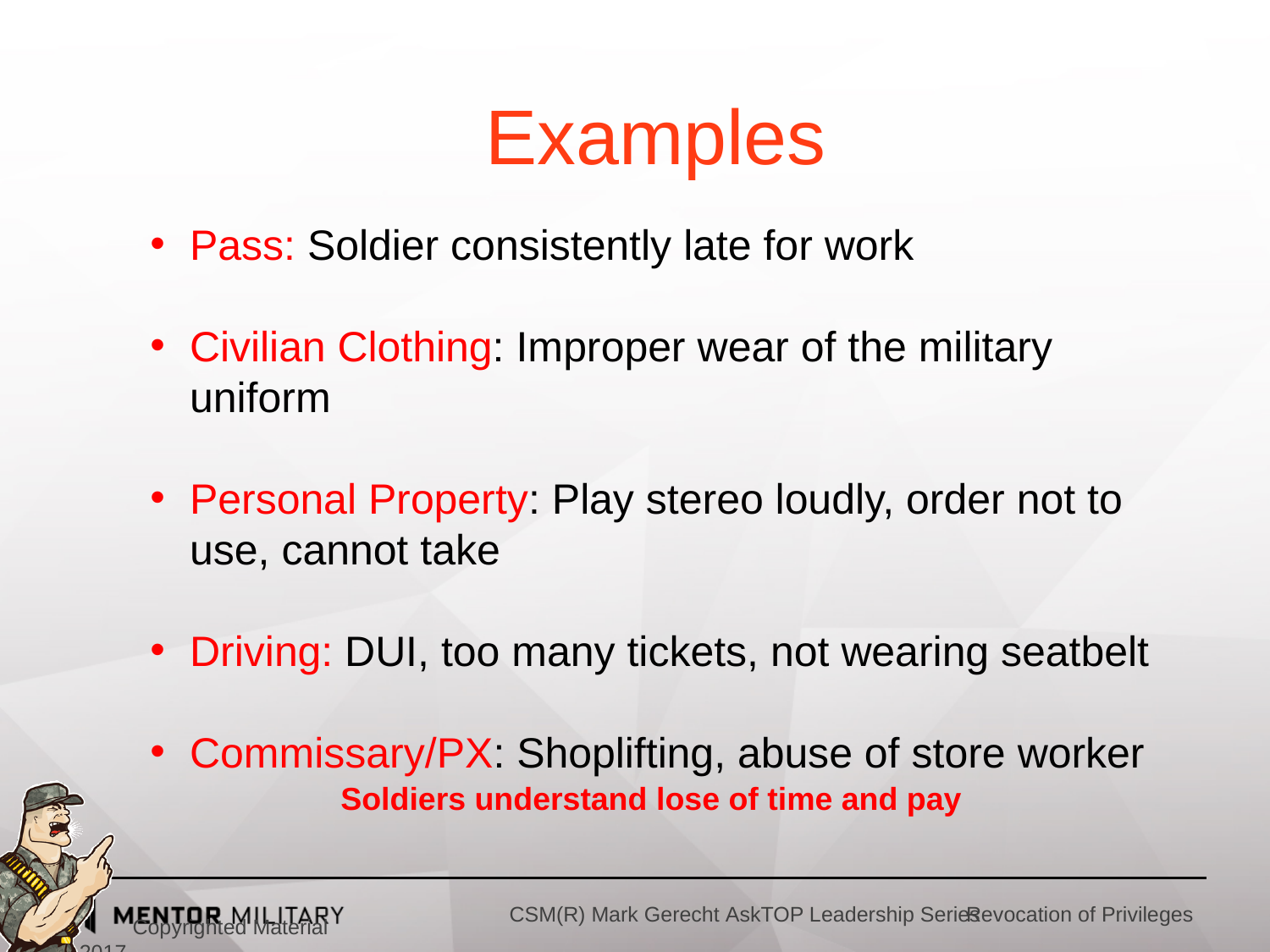

# Examples
Pass: Soldier consistently late for work

Civilian Clothing: Improper wear of the military uniform

Personal Property: Play stereo loudly, order not to use, cannot take

Driving: DUI, too many tickets, not wearing seatbelt

Commissary/PX: Shoplifting, abuse of store worker
Soldiers understand lose of time and pay